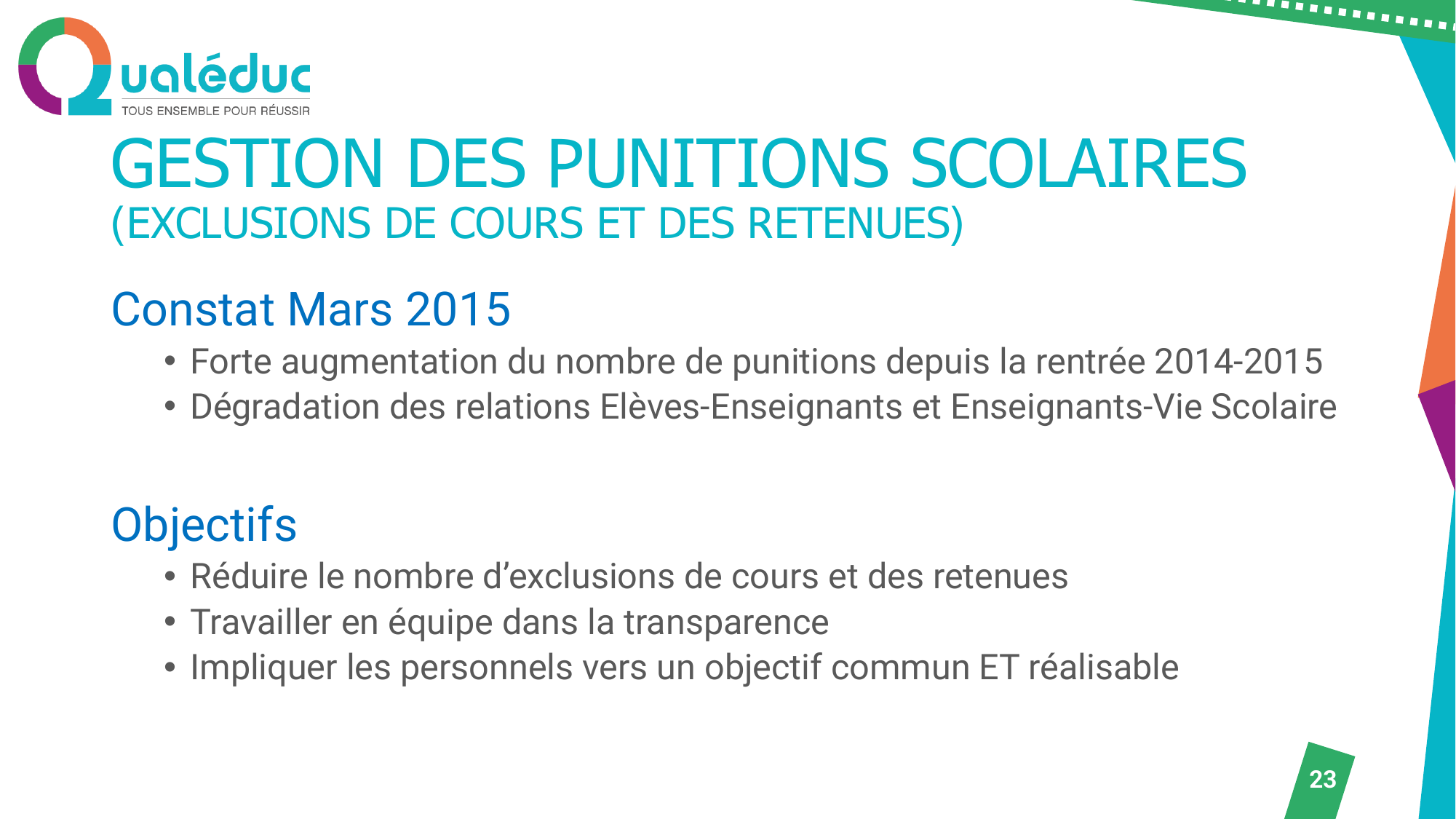

# Gestion des punitions scolaires (exclusions de cours et des retenues)
Constat Mars 2015
Forte augmentation du nombre de punitions depuis la rentrée 2014-2015
Dégradation des relations Elèves-Enseignants et Enseignants-Vie Scolaire

Objectifs
Réduire le nombre d’exclusions de cours et des retenues
Travailler en équipe dans la transparence
Impliquer les personnels vers un objectif commun ET réalisable
23